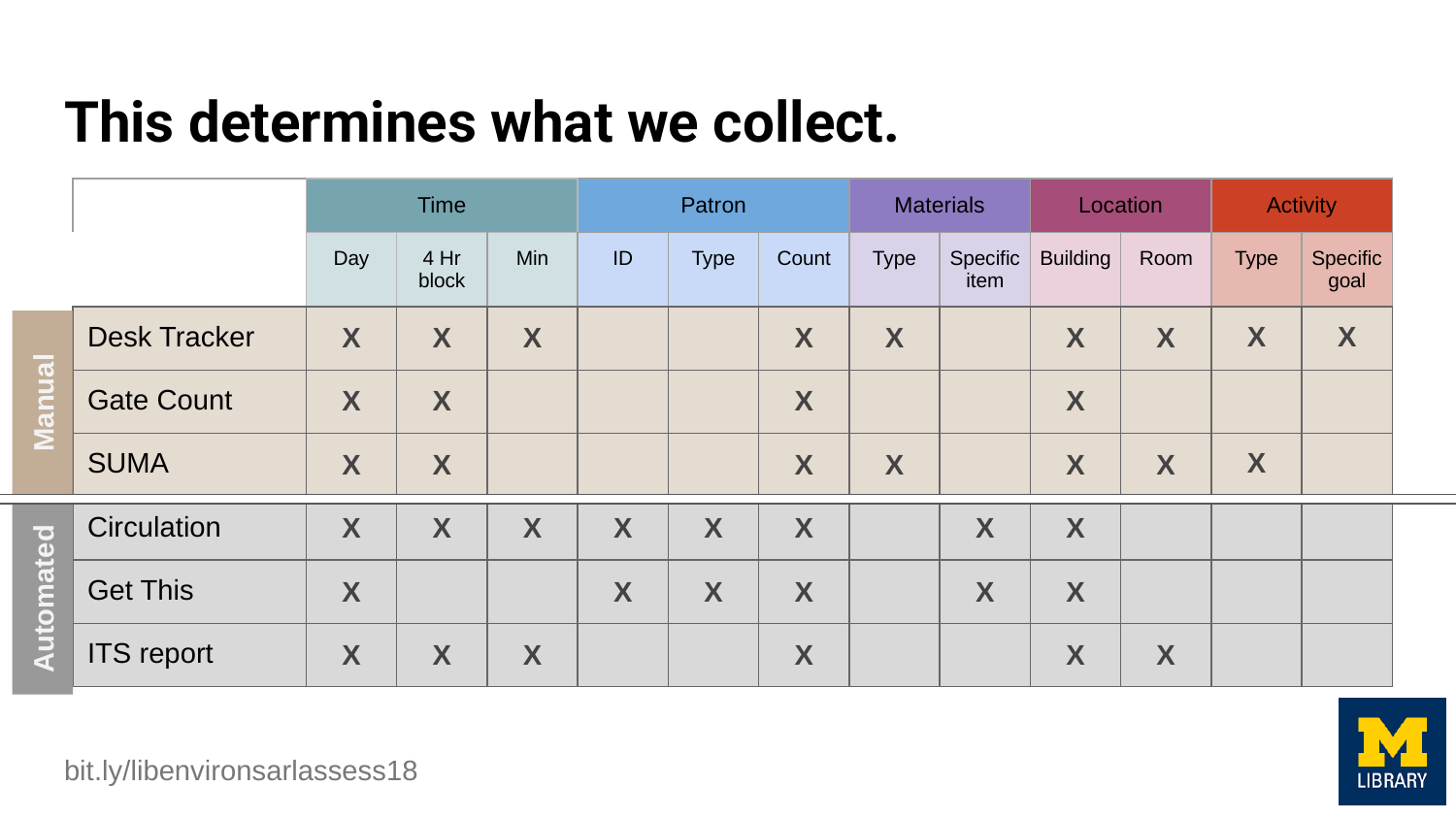

# This determines what we collect.
|  | Time |  |  | Patron |  |  | Materials |  | Location |  | Activity |  |
| --- | --- | --- | --- | --- | --- | --- | --- | --- | --- | --- | --- | --- |
|  | Day | 4 Hr block | Min | ID | Type | Count | Type | Specific item | Building | Room | Type | Specific goal |
| Desk Tracker | X | X | X |  |  | X | X |  | X | X | X | X |
| Gate Count | X | X |  |  |  | X |  |  | X |  |  |  |
| SUMA | X | X |  |  |  | X | X |  | X | X | X |  |
| Circulation | X | X | X | X | X | X |  | X | X |  |  |  |
| Get This | X |  |  | X | X | X |  | X | X |  |  |  |
| ITS report | X | X | X |  |  | X |  |  | X | X |  |  |
Manual

Automated
bit.ly/libenvironsarlassess18